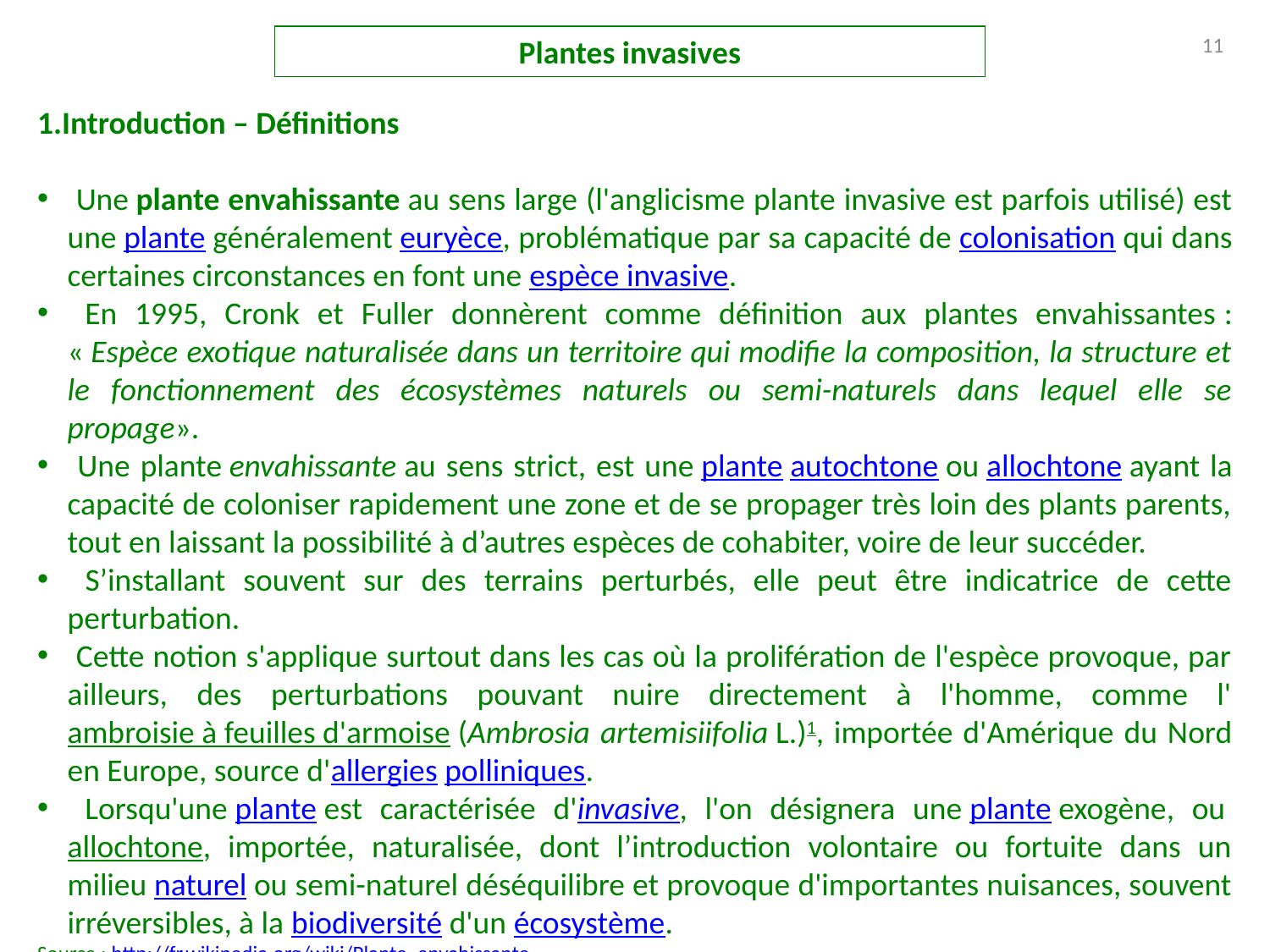

Plantes invasives
11
1.Introduction – Définitions

 Une plante envahissante au sens large (l'anglicisme plante invasive est parfois utilisé) est une plante généralement euryèce, problématique par sa capacité de colonisation qui dans certaines circonstances en font une espèce invasive.
 En 1995, Cronk et Fuller donnèrent comme définition aux plantes envahissantes : « Espèce exotique naturalisée dans un territoire qui modifie la composition, la structure et le fonctionnement des écosystèmes naturels ou semi-naturels dans lequel elle se propage».
 Une plante envahissante au sens strict, est une plante autochtone ou allochtone ayant la capacité de coloniser rapidement une zone et de se propager très loin des plants parents, tout en laissant la possibilité à d’autres espèces de cohabiter, voire de leur succéder.
 S’installant souvent sur des terrains perturbés, elle peut être indicatrice de cette perturbation.
 Cette notion s'applique surtout dans les cas où la prolifération de l'espèce provoque, par ailleurs, des perturbations pouvant nuire directement à l'homme, comme l'ambroisie à feuilles d'armoise (Ambrosia artemisiifolia L.)1, importée d'Amérique du Nord en Europe, source d'allergies polliniques.
 Lorsqu'une plante est caractérisée d'invasive, l'on désignera une plante exogène, ou allochtone, importée, naturalisée, dont l’introduction volontaire ou fortuite dans un milieu naturel ou semi-naturel déséquilibre et provoque d'importantes nuisances, souvent irréversibles, à la biodiversité d'un écosystème.
Source : http://fr.wikipedia.org/wiki/Plante_envahissante